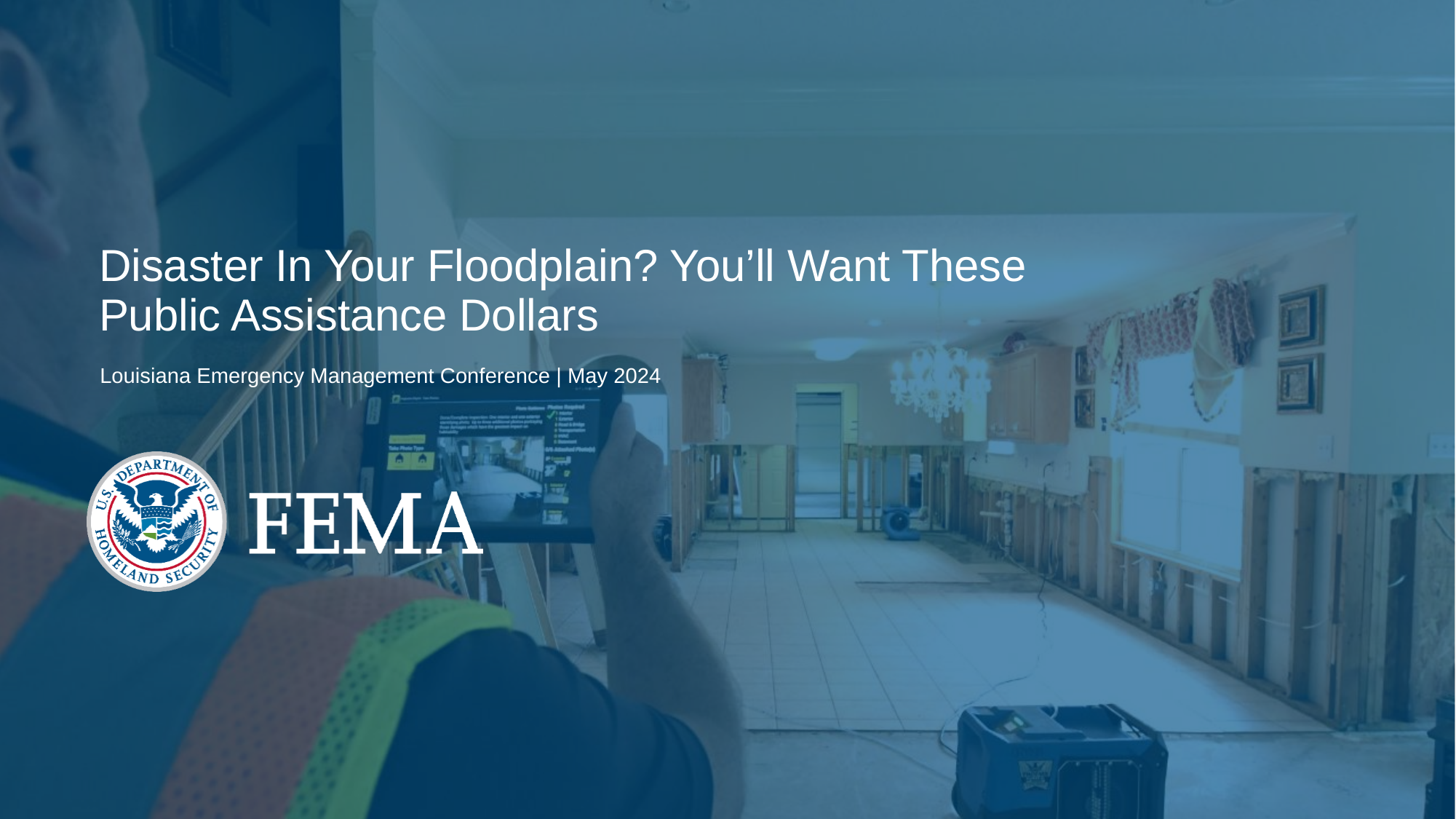

# Disaster In Your Floodplain? You’ll Want These Public Assistance Dollars
Louisiana Emergency Management Conference | May 2024